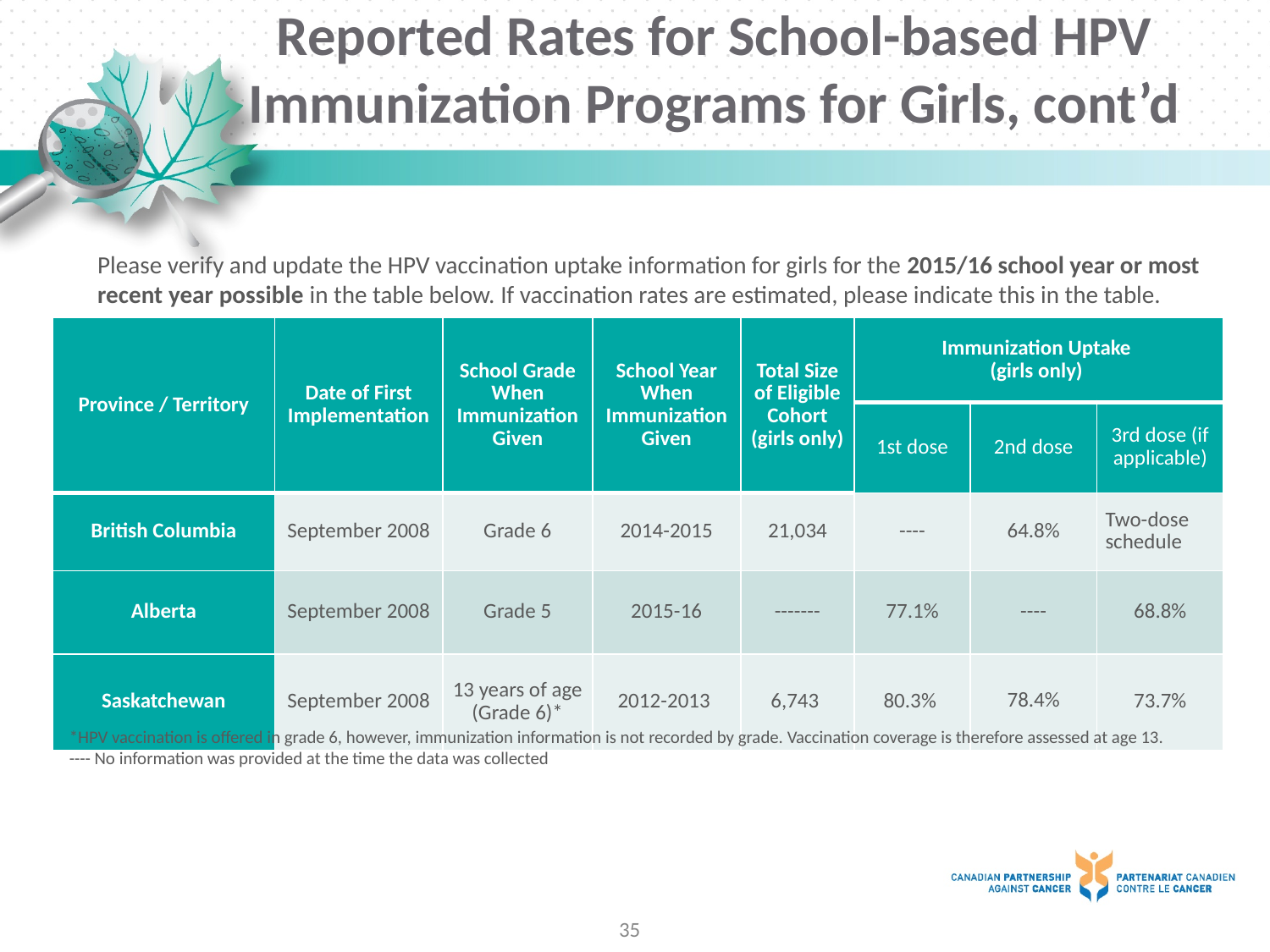

# Reported Rates for School-based HPV Immunization Programs for Girls, cont’d
Please verify and update the HPV vaccination uptake information for girls for the 2015/16 school year or most recent year possible in the table below. If vaccination rates are estimated, please indicate this in the table.

| Province / Territory | Date of First Implementation | School Grade When Immunization Given | School Year When Immunization Given | Total Size of Eligible Cohort (girls only) | Immunization Uptake (girls only) |  |  |
| --- | --- | --- | --- | --- | --- | --- | --- |
|  |  |  |  |  | 1st dose | 2nd dose | 3rd dose (if applicable) |
| British Columbia | September 2008 | Grade 6 | 2014-2015 | 21,034 | ---- | 64.8% | Two-dose schedule |
| Alberta | September 2008 | Grade 5 | 2015-16 | ------- | 77.1% | ---- | 68.8% |
| Saskatchewan | September 2008 | 13 years of age (Grade 6)\* | 2012-2013 | 6,743 | 80.3% | 78.4% | 73.7% |
*HPV vaccination is offered in grade 6, however, immunization information is not recorded by grade. Vaccination coverage is therefore assessed at age 13.
---- No information was provided at the time the data was collected